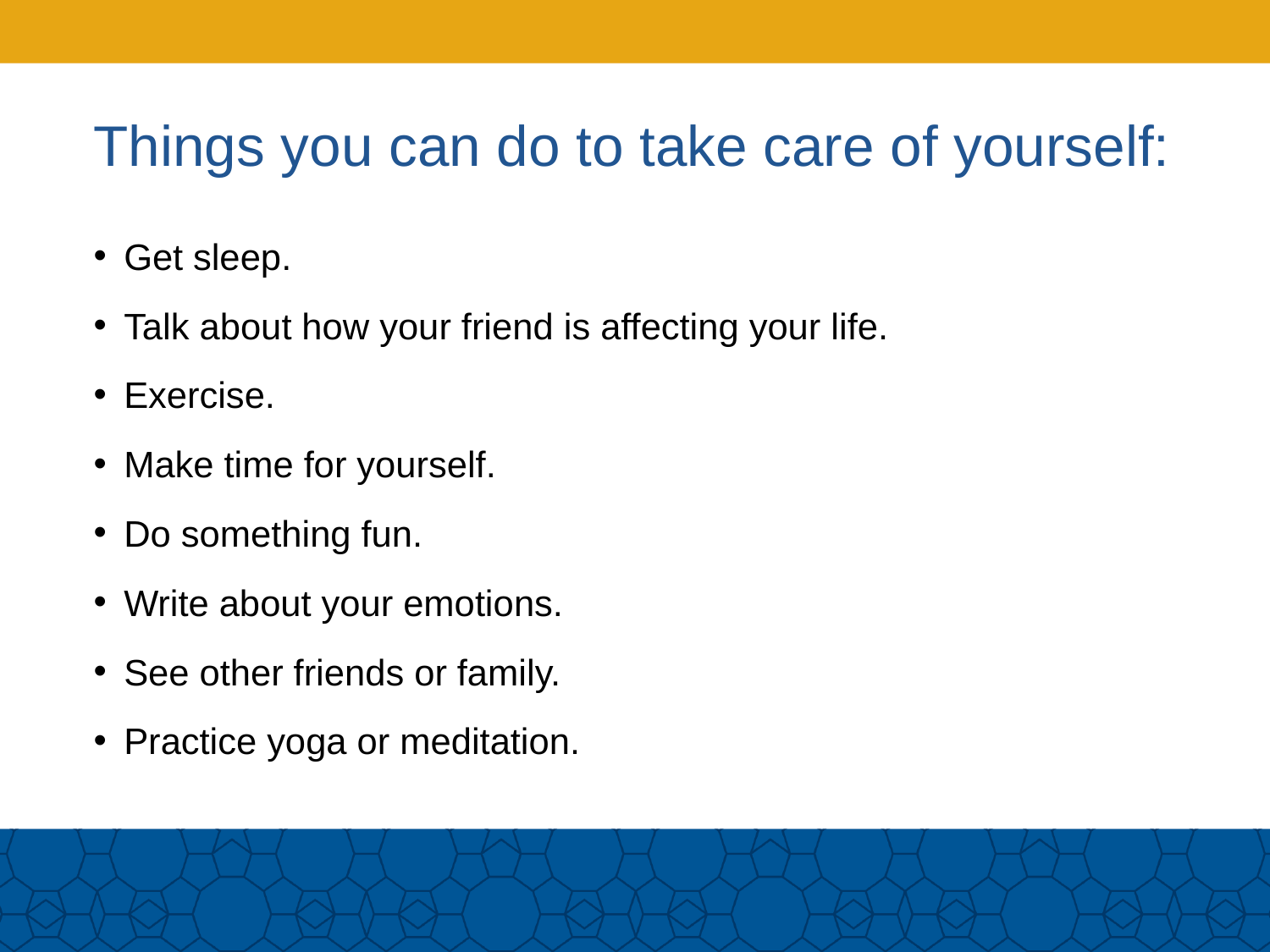

# Things you can do to take care of yourself:
Get sleep.
Talk about how your friend is affecting your life.
Exercise.
Make time for yourself.
Do something fun.
Write about your emotions.
See other friends or family.
Practice yoga or meditation.